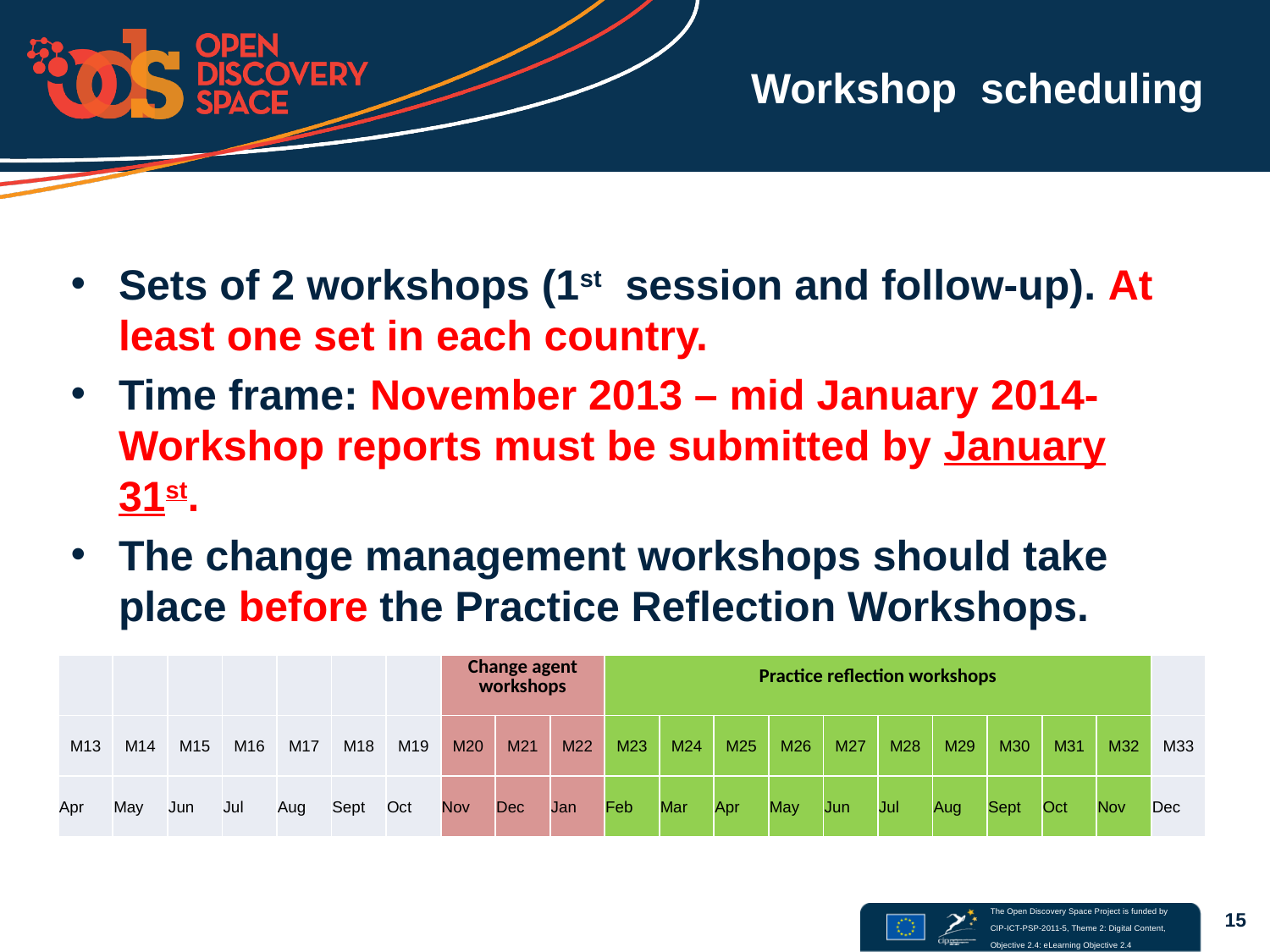

# Workshop  scheduling

Sets of 2 workshops (1st  session and follow-up). At least one set in each country.
Time frame: November 2013 – mid January 2014-  Workshop reports must be submitted by January 31st.
The change management workshops should take place before the Practice Reflection Workshops.

|  |  |  |  |  |  |  | Change agent workshops |  |  | Practice reflection workshops |  |  |  |  |  |  |  |  |  |  |
| --- | --- | --- | --- | --- | --- | --- | --- | --- | --- | --- | --- | --- | --- | --- | --- | --- | --- | --- | --- | --- |
| M13 | M14 | M15 | M16 | M17 | M18 | M19 | M20 | M21 | M22 | M23 | M24 | M25 | M26 | M27 | M28 | M29 | M30 | M31 | M32 | M33 |
| Apr | May | Jun | Jul | Aug | Sept | Oct | Nov | Dec | Jan | Feb | Mar | Apr | May | Jun | Jul | Aug | Sept | Oct | Nov | Dec |
15